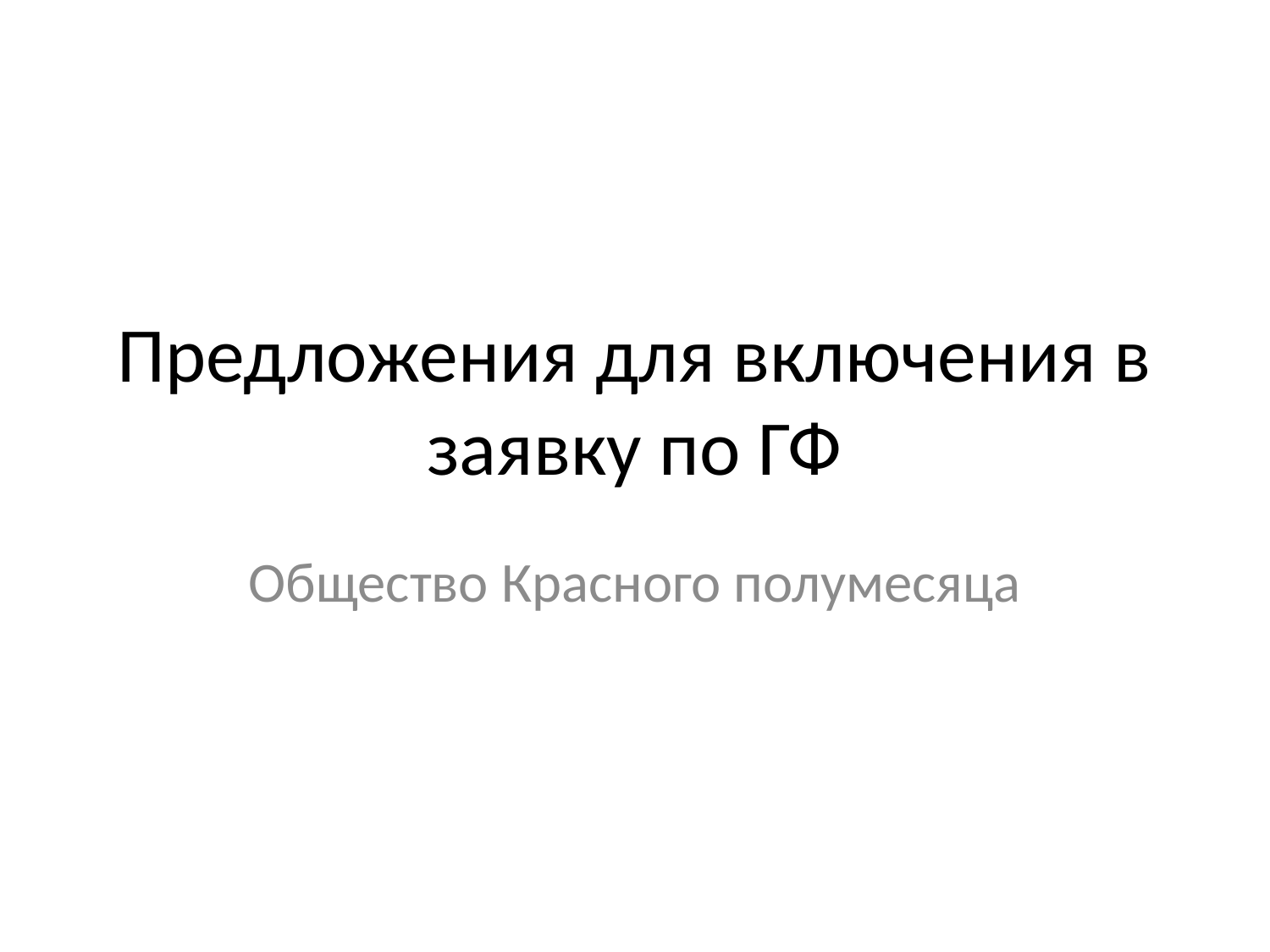

# Предложения для включения в заявку по ГФ
Общество Красного полумесяца